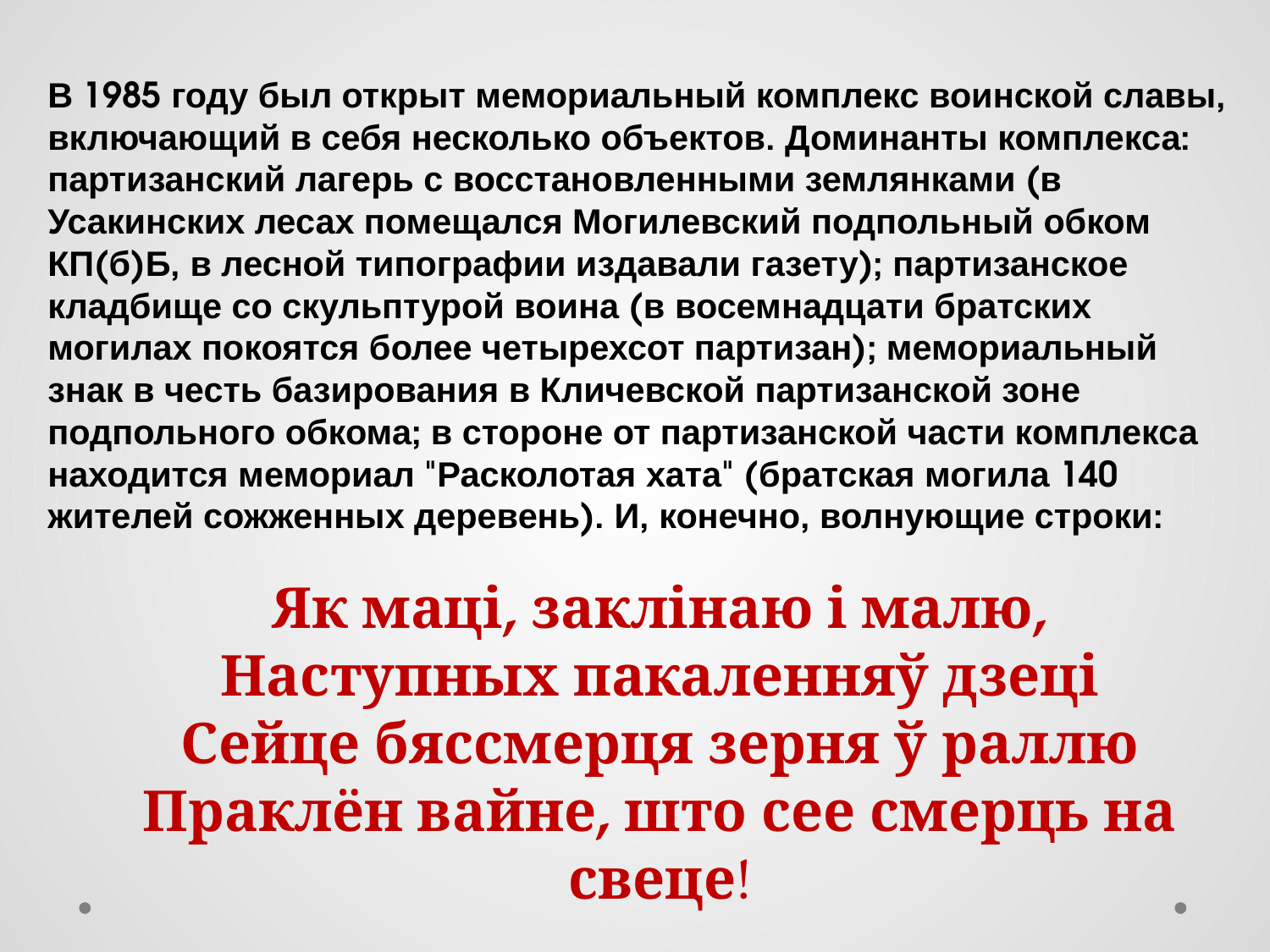

В 1985 году был открыт мемориальный комплекс воинской славы, включающий в себя несколько объектов. Доминанты комплекса: партизанский лагерь с восстановленными землянками (в Усакинских лесах помещался Могилевский подпольный обком КП(б)Б, в лесной типографии издавали газету); партизанское кладбище со скульптурой воина (в восемнадцати братских могилах покоятся более четырехсот партизан); мемориальный знак в честь базирования в Кличевской партизанской зоне подпольного обкома; в стороне от партизанской части комплекса находится мемориал "Расколотая хата" (братская могила 140 жителей сожженных деревень). И, конечно, волнующие строки:
Як маці, заклінаю і малю,
Наступных пакаленняў дзеці
Сейце бяссмерця зерня ў раллю
Праклён вайне, што сее смерць на свеце!